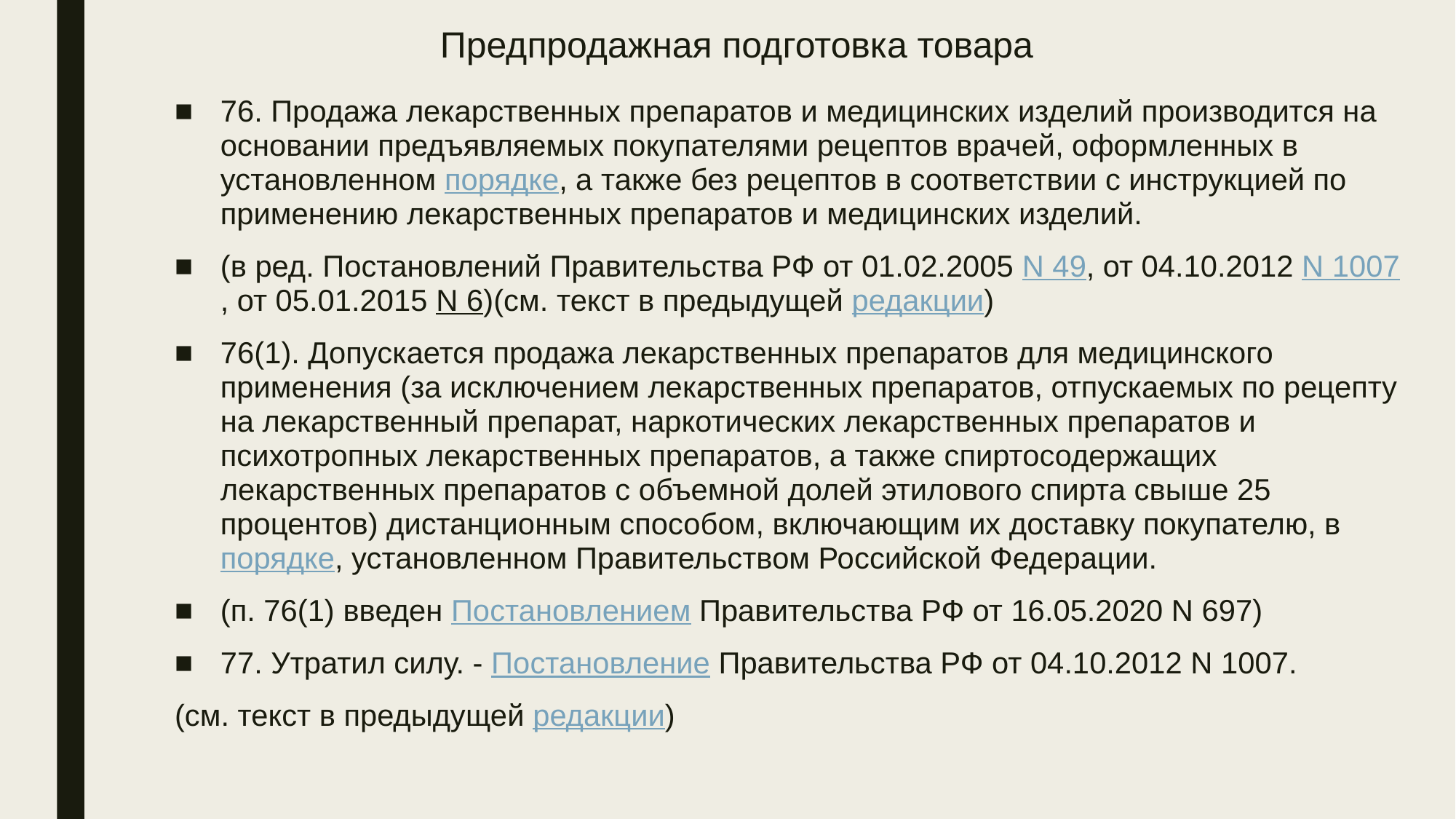

# Предпродажная подготовка товара
76. Продажа лекарственных препаратов и медицинских изделий производится на основании предъявляемых покупателями рецептов врачей, оформленных в установленном порядке, а также без рецептов в соответствии с инструкцией по применению лекарственных препаратов и медицинских изделий.
(в ред. Постановлений Правительства РФ от 01.02.2005 N 49, от 04.10.2012 N 1007, от 05.01.2015 N 6)(см. текст в предыдущей редакции)
76(1). Допускается продажа лекарственных препаратов для медицинского применения (за исключением лекарственных препаратов, отпускаемых по рецепту на лекарственный препарат, наркотических лекарственных препаратов и психотропных лекарственных препаратов, а также спиртосодержащих лекарственных препаратов с объемной долей этилового спирта свыше 25 процентов) дистанционным способом, включающим их доставку покупателю, в порядке, установленном Правительством Российской Федерации.
(п. 76(1) введен Постановлением Правительства РФ от 16.05.2020 N 697)
77. Утратил силу. - Постановление Правительства РФ от 04.10.2012 N 1007.
(см. текст в предыдущей редакции)